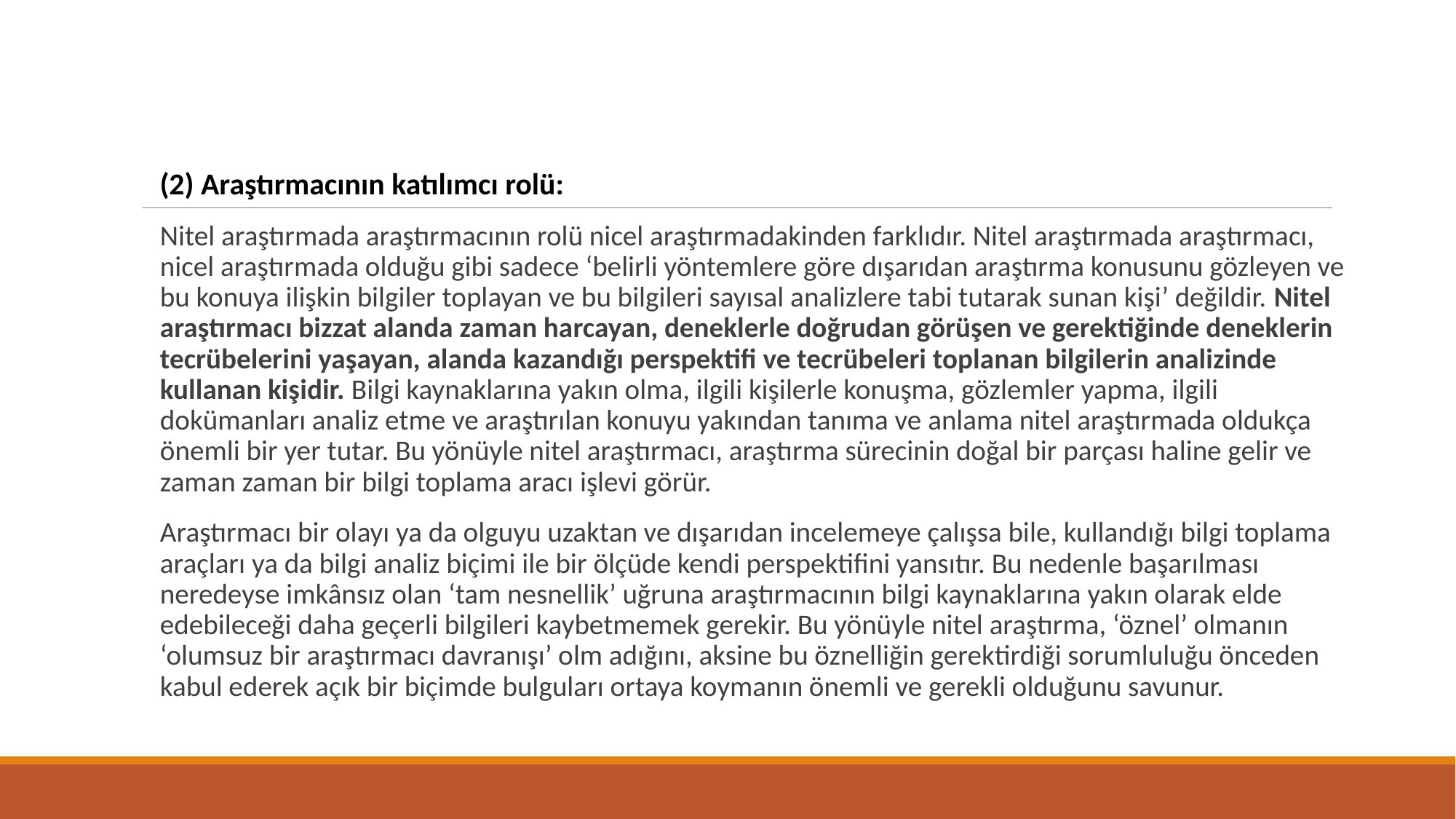

(2) Araştırmacının katılımcı rolü:
Nitel araştırmada araştırmacının rolü nicel araştırmadakinden farklıdır. Nitel araştırmada araştırmacı, nicel araştırmada olduğu gibi sadece ‘belirli yöntemlere göre dışarıdan araştırma konusunu gözleyen ve bu konuya ilişkin bilgiler toplayan ve bu bilgileri sayısal analizlere tabi tutarak sunan kişi’ değildir. Nitel araştırmacı bizzat alanda zaman harcayan, deneklerle doğrudan görüşen ve gerektiğinde deneklerin tecrübelerini yaşayan, alanda kazandığı perspektifi ve tecrübeleri toplanan bilgilerin analizinde kullanan kişidir. Bilgi kaynaklarına yakın olma, ilgili kişilerle konuşma, gözlemler yapma, ilgili dokümanları analiz etme ve araştırılan konuyu yakından tanıma ve anlama nitel araştırmada oldukça önemli bir yer tutar. Bu yönüyle nitel araştırmacı, araştırma sürecinin doğal bir parçası haline gelir ve zaman zaman bir bilgi toplama aracı işlevi görür.
Araştırmacı bir olayı ya da olguyu uzaktan ve dışarıdan incelemeye çalışsa bile, kullandığı bilgi toplama araçları ya da bilgi analiz biçimi ile bir ölçüde kendi perspektifini yansıtır. Bu nedenle başarılması neredeyse imkânsız olan ‘tam nesnellik’ uğruna araştırmacının bilgi kaynaklarına yakın olarak elde edebileceği daha geçerli bilgileri kaybetmemek gerekir. Bu yönüyle nitel araştırma, ‘öznel’ olmanın ‘olumsuz bir araştırmacı davranışı’ olm adığını, aksine bu öznelliğin gerektirdiği sorumluluğu önceden kabul ederek açık bir biçimde bulguları ortaya koymanın önemli ve gerekli olduğunu savunur.